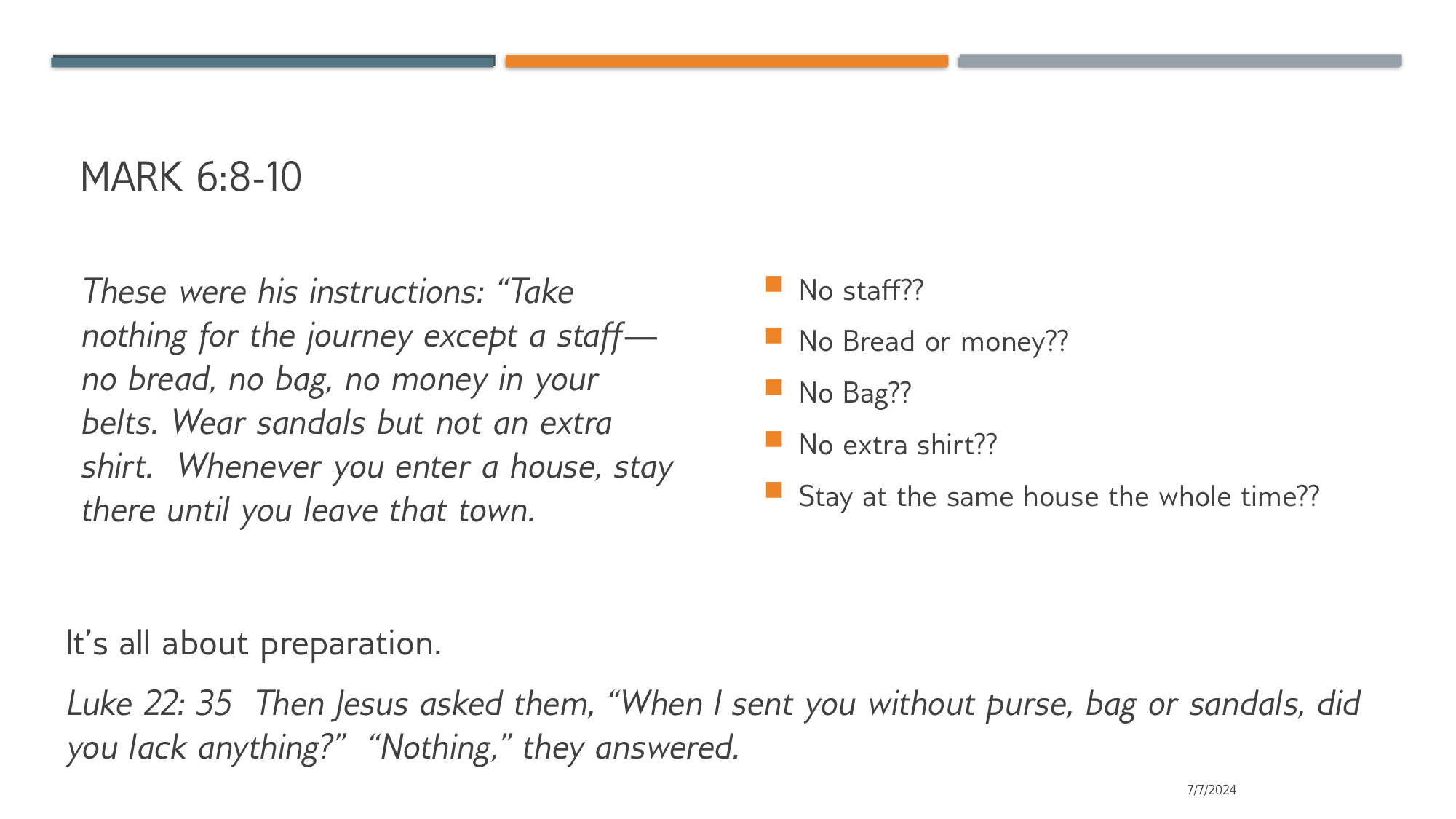

# Mark 6:8-10
These were his instructions: “Take nothing for the journey except a staff—no bread, no bag, no money in your belts. Wear sandals but not an extra shirt.  Whenever you enter a house, stay there until you leave that town.
No staff??
No Bread or money??
No Bag??
No extra shirt??
Stay at the same house the whole time??

It’s all about preparation.
Luke 22: 35  Then Jesus asked them, “When I sent you without purse, bag or sandals, did you lack anything?”  “Nothing,” they answered.
7/7/2024